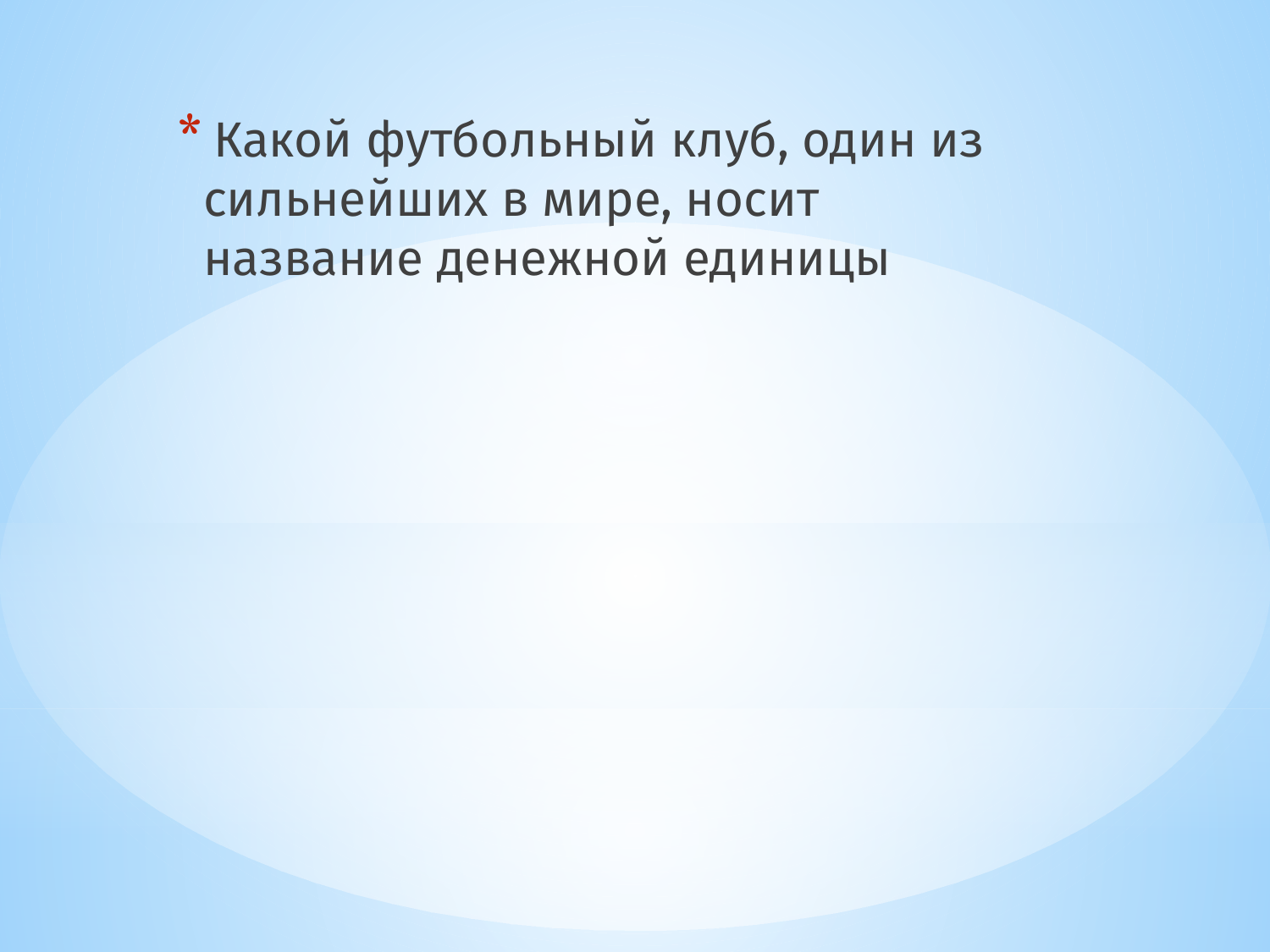

Какой футбольный клуб, один из сильнейших в мире, носит название денежной единицы
#